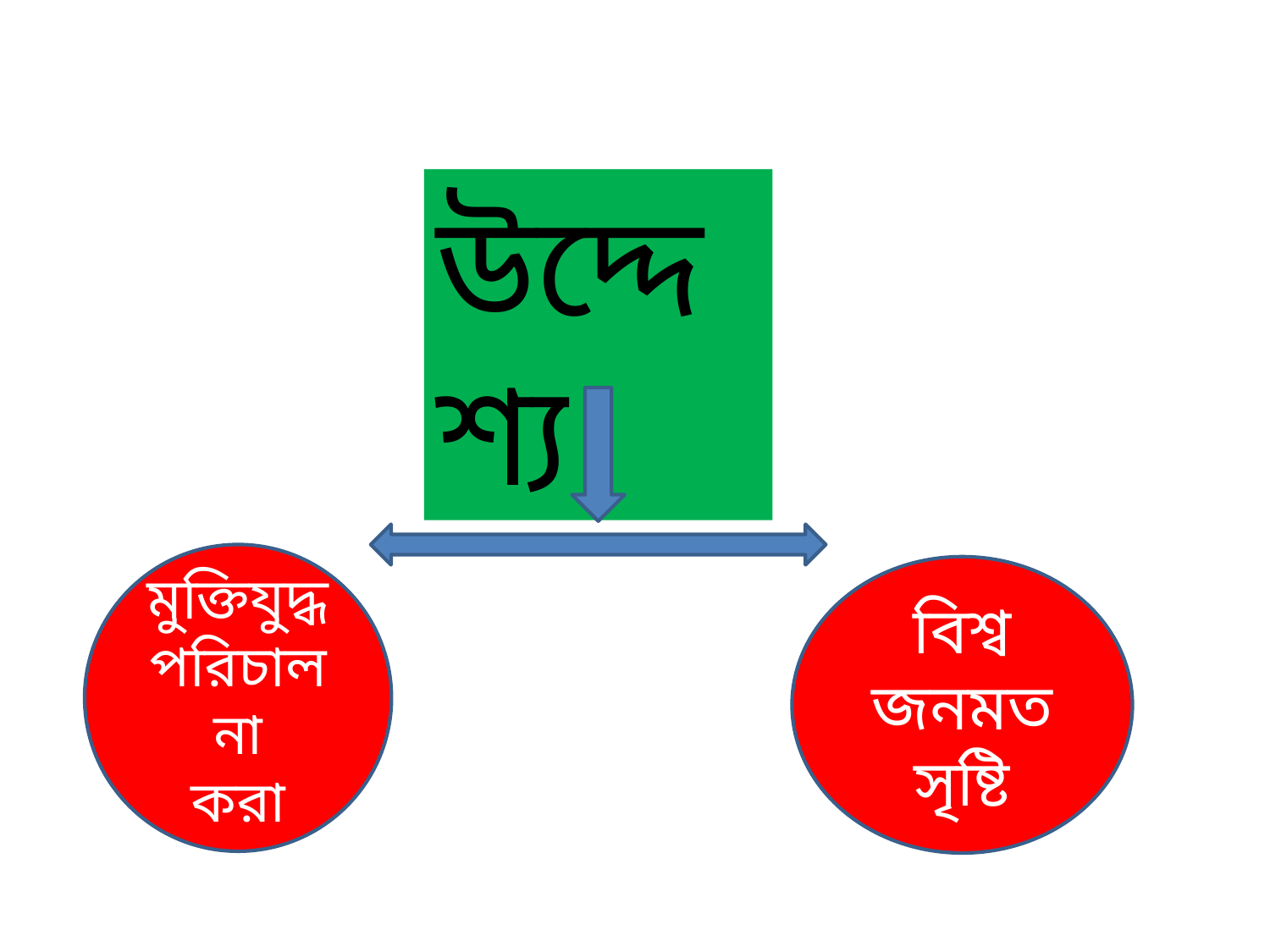

উদ্দেশ্য

মুক্তিযুদ্ধ পরিচালনা
করা
বিশ্ব জনমত সৃষ্টি